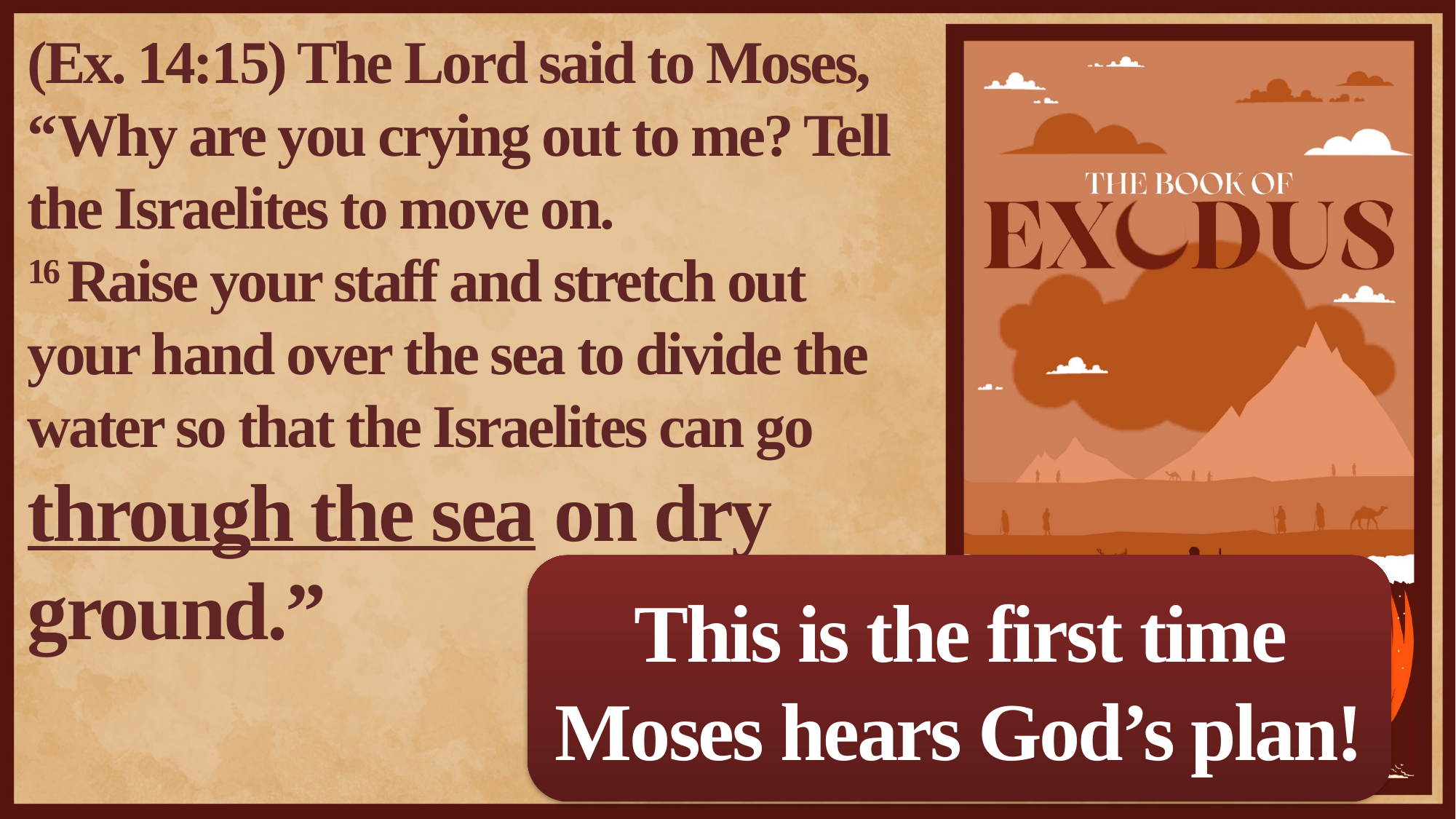

(Ex. 14:15) The Lord said to Moses,
“Why are you crying out to me? Tell the Israelites to move on.
16 Raise your staff and stretch out your hand over the sea to divide the water so that the Israelites can go
through the sea on dry ground.”
This is the first time Moses hears God’s plan!